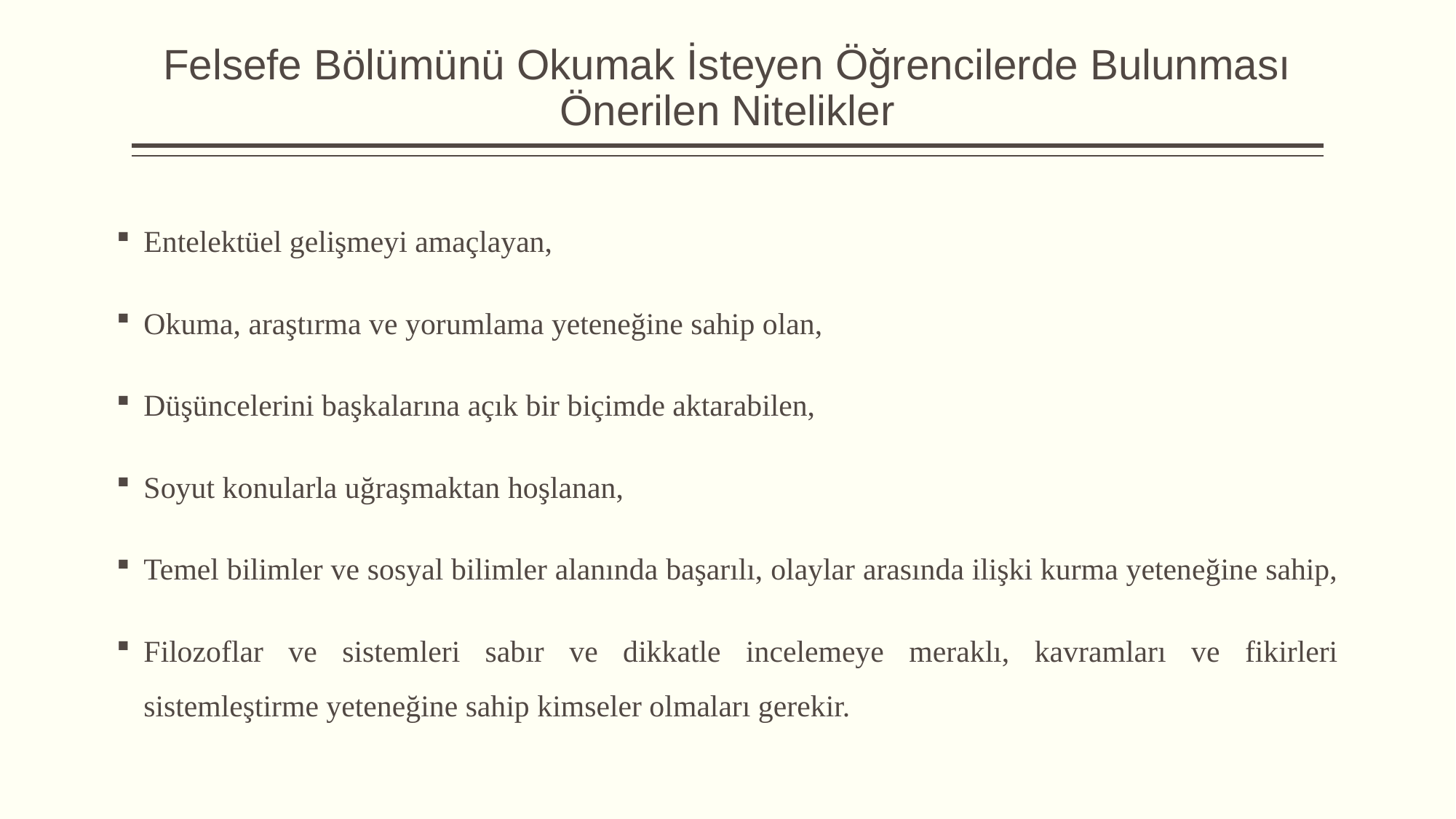

# Felsefe Bölümünü Okumak İsteyen Öğrencilerde Bulunması Önerilen Nitelikler
Entelektüel gelişmeyi amaçlayan,
Okuma, araştırma ve yorumlama yeteneğine sahip olan,
Düşüncelerini başkalarına açık bir biçimde aktarabilen,
Soyut konularla uğraşmaktan hoşlanan,
Temel bilimler ve sosyal bilimler alanında başarılı, olaylar arasında ilişki kurma yeteneğine sahip,
Filozoflar ve sistemleri sabır ve dikkatle incelemeye meraklı, kavramları ve fikirleri sistemleştirme yeteneğine sahip kimseler olmaları gerekir.